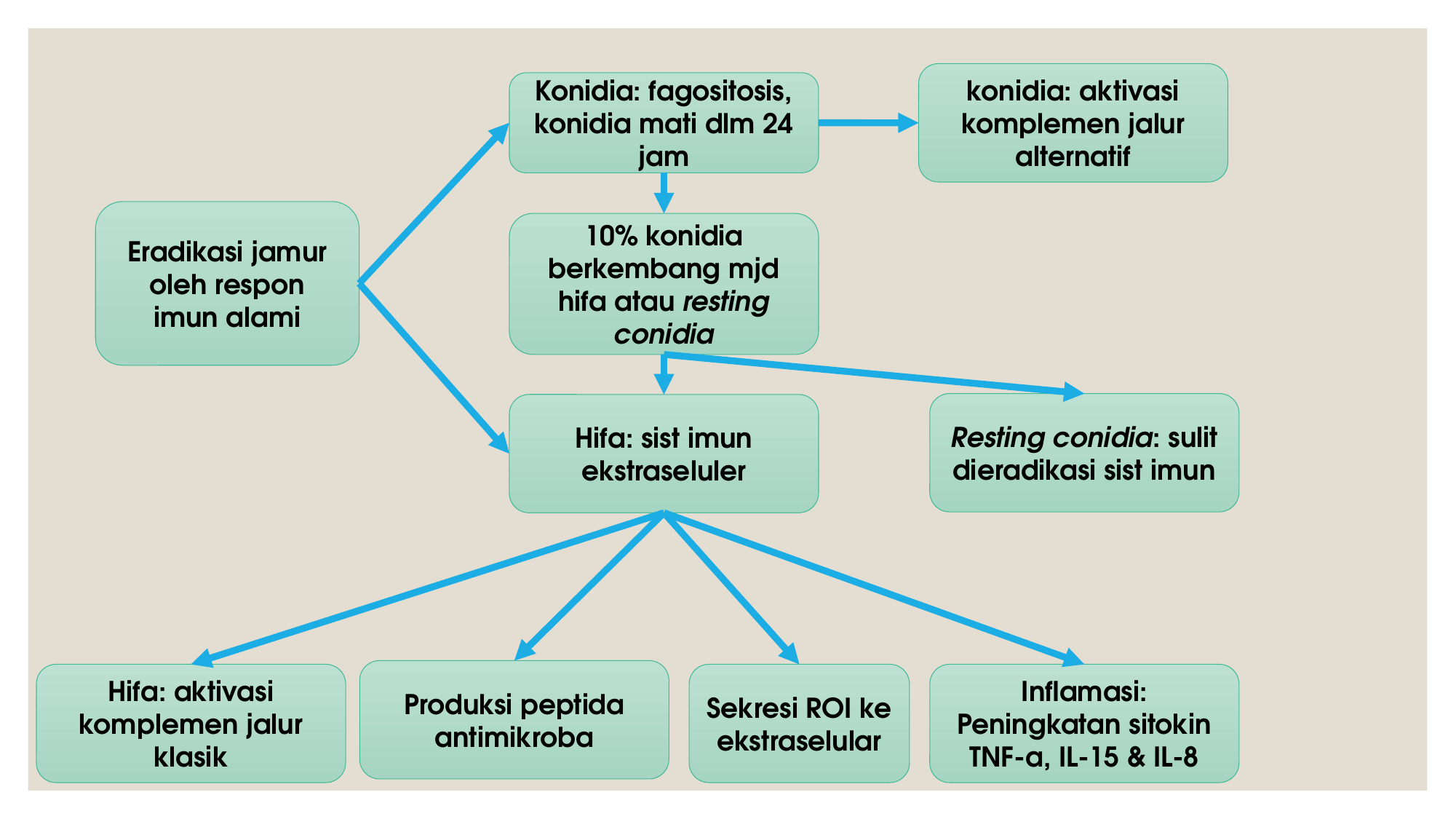

konidia: aktivasi komplemen jalur alternatif
Konidia: fagositosis, konidia mati dlm 24 jam
Eradikasi jamur oleh respon imun alami
10% konidia berkembang mjd hifa atau resting conidia
Resting conidia: sulit dieradikasi sist imun
Hifa: sist imun ekstraseluler
Produksi peptida antimikroba
Hifa: aktivasi komplemen jalur klasik
Sekresi ROI ke ekstraselular
Inflamasi: Peningkatan sitokin TNF-a, IL-15 & IL-8